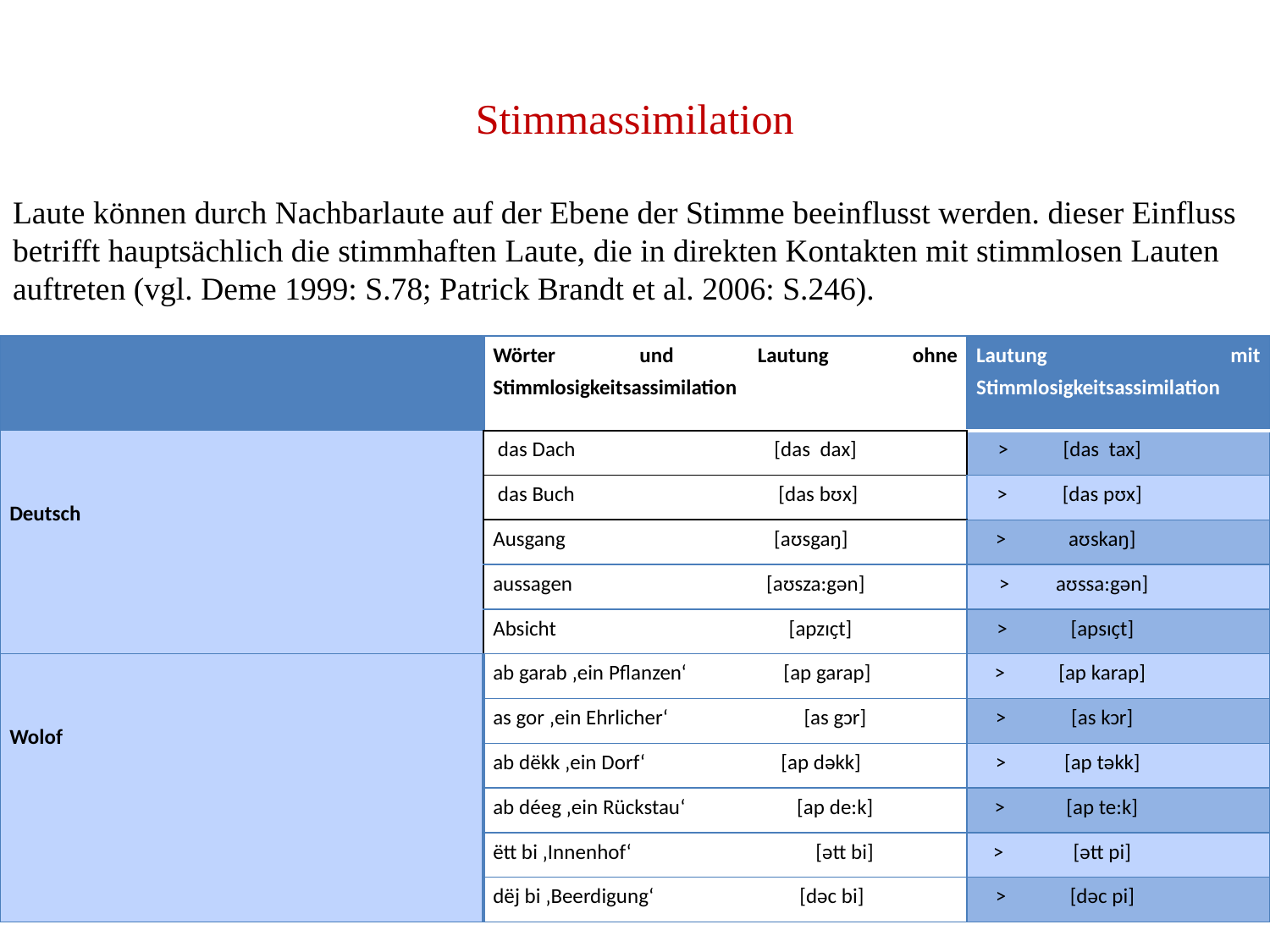

# Stimmassimilation
Laute können durch Nachbarlaute auf der Ebene der Stimme beeinflusst werden. dieser Einfluss betrifft hauptsächlich die stimmhaften Laute, die in direkten Kontakten mit stimmlosen Lauten auftreten (vgl. Deme 1999: S.78; Patrick Brandt et al. 2006: S.246).

|  | Wörter und Lautung ohne Stimmlosigkeitsassimilation | Lautung mit Stimmlosigkeitsassimilation |
| --- | --- | --- |
| Deutsch | das Dach [das dax] | ˃ [das tax] |
|  | das Buch [das bʊx] | ˃ [das pʊx] |
|  | Ausgang [aʊsgaŋ] | ˃ aʊskaŋ] |
|  | aussagen [aʊsza:gәn] | ˃ aʊssa:gәn] |
|  | Absicht [apzɪҫt] | ˃ [apsɪҫt] |
| Wolof | ab garab ‚ein Pflanzen‘ [ap garap] | ˃ [ap karap] |
|  | as gor ‚ein Ehrlicher‘ [as gↄr] | ˃ [as kↄr] |
|  | ab dëkk ‚ein Dorf‘ [ap dәkk] | ˃ [ap tәkk] |
|  | ab déeg ‚ein Rückstau‘ [ap de:k] | ˃ [ap te:k] |
|  | ëtt bi ‚Innenhof‘ [әtt bi] | ˃ [әtt pi] |
|  | dëj bi ‚Beerdigung‘ [dәc bi] | ˃ [dәc pi] |